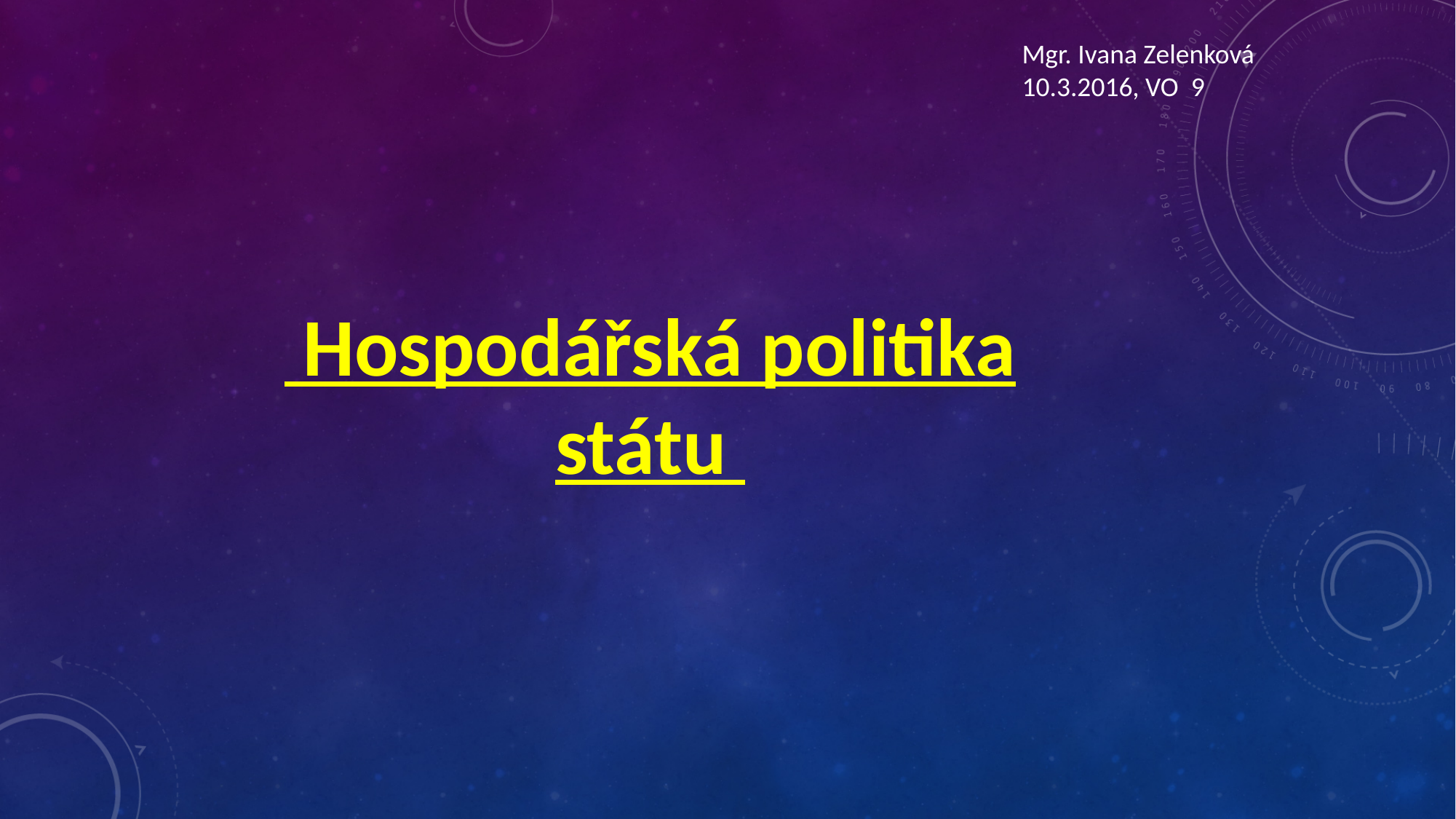

Mgr. Ivana Zelenková
10.3.2016, VO  9

 Hospodářská politika státu